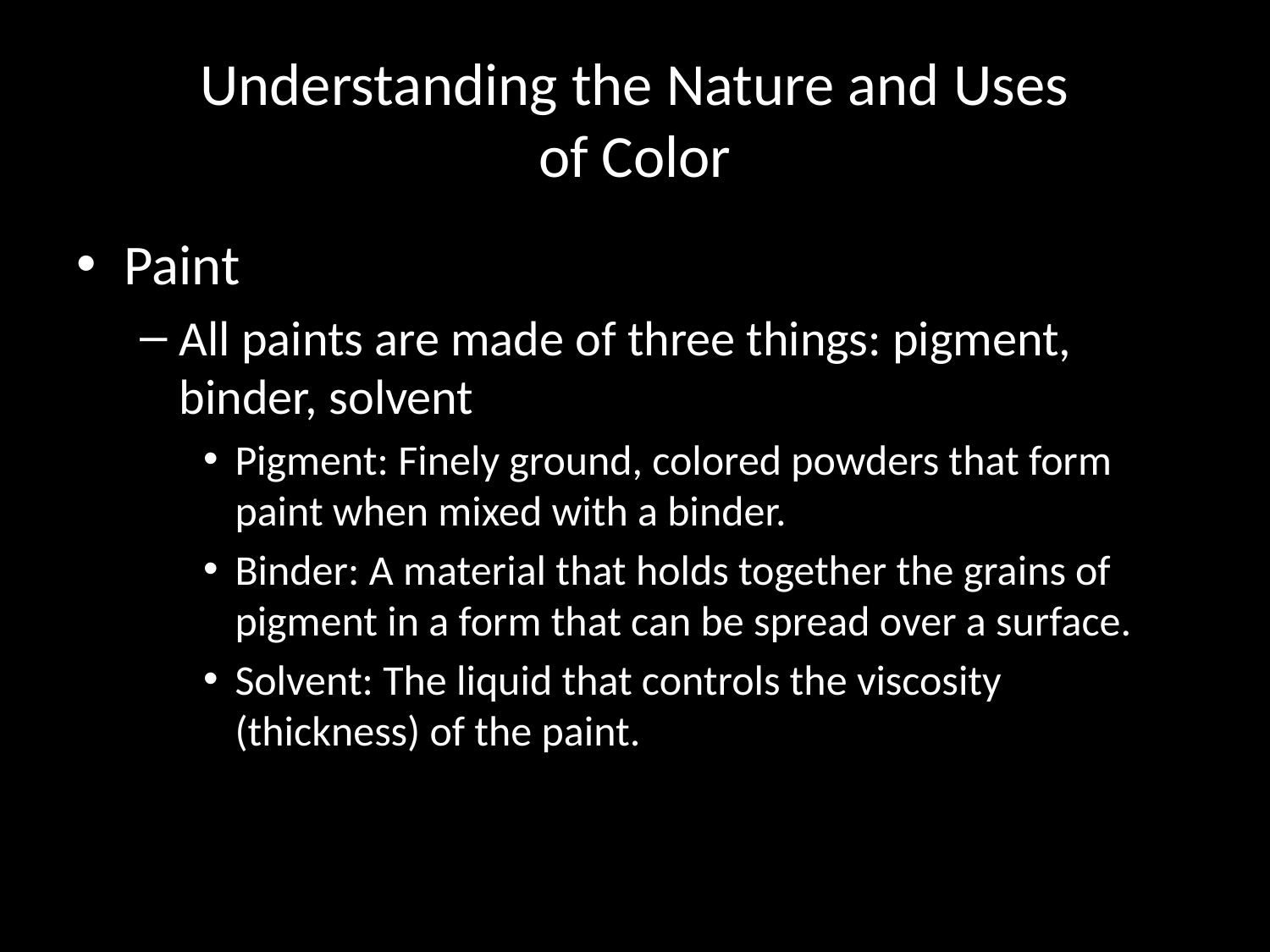

# Understanding the Nature and Uses of Color
Paint
All paints are made of three things: pigment, binder, solvent
Pigment: Finely ground, colored powders that form paint when mixed with a binder.
Binder: A material that holds together the grains of pigment in a form that can be spread over a surface.
Solvent: The liquid that controls the viscosity (thickness) of the paint.